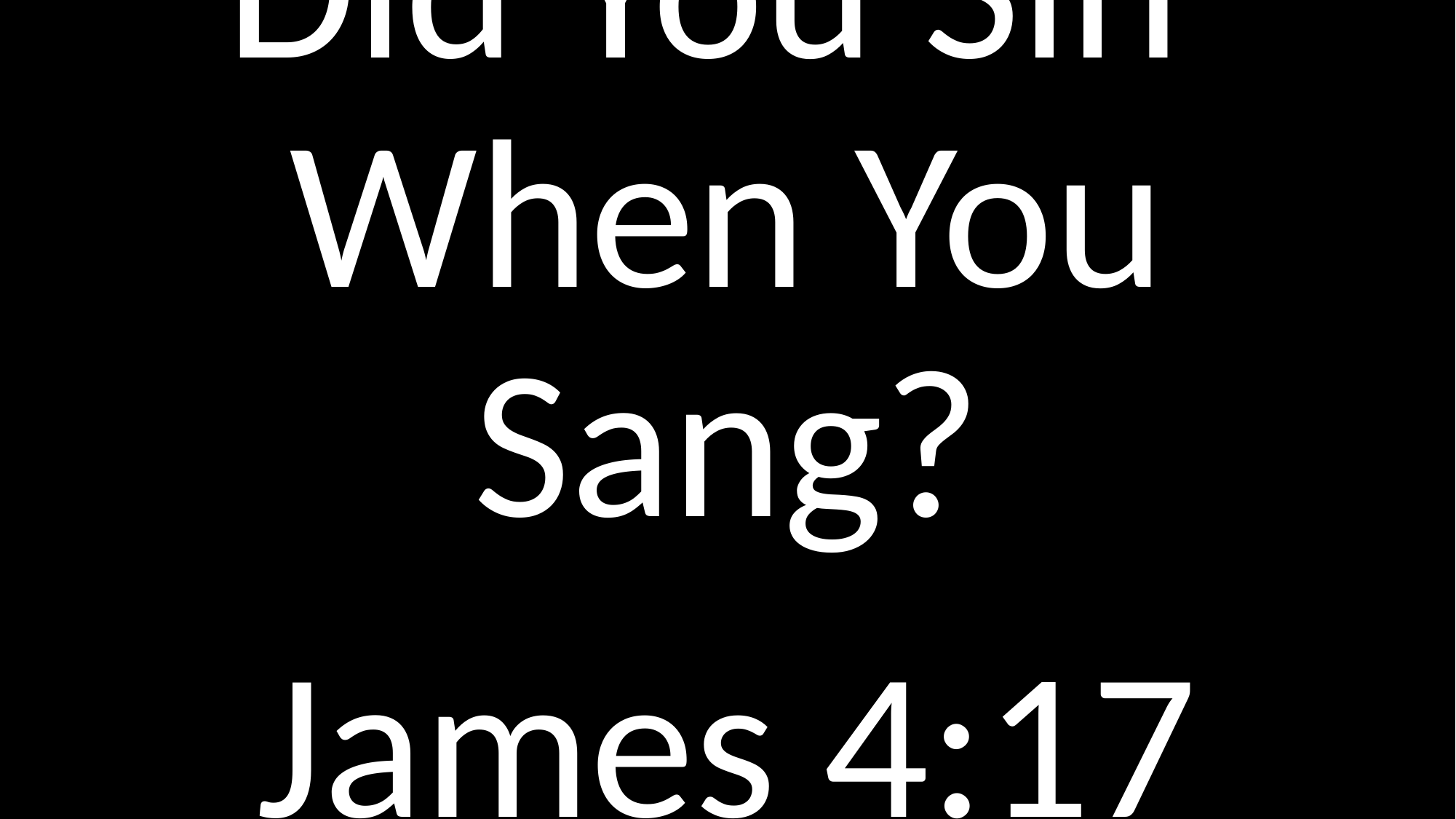

# Did You Sin When You Sang?
James 4:17